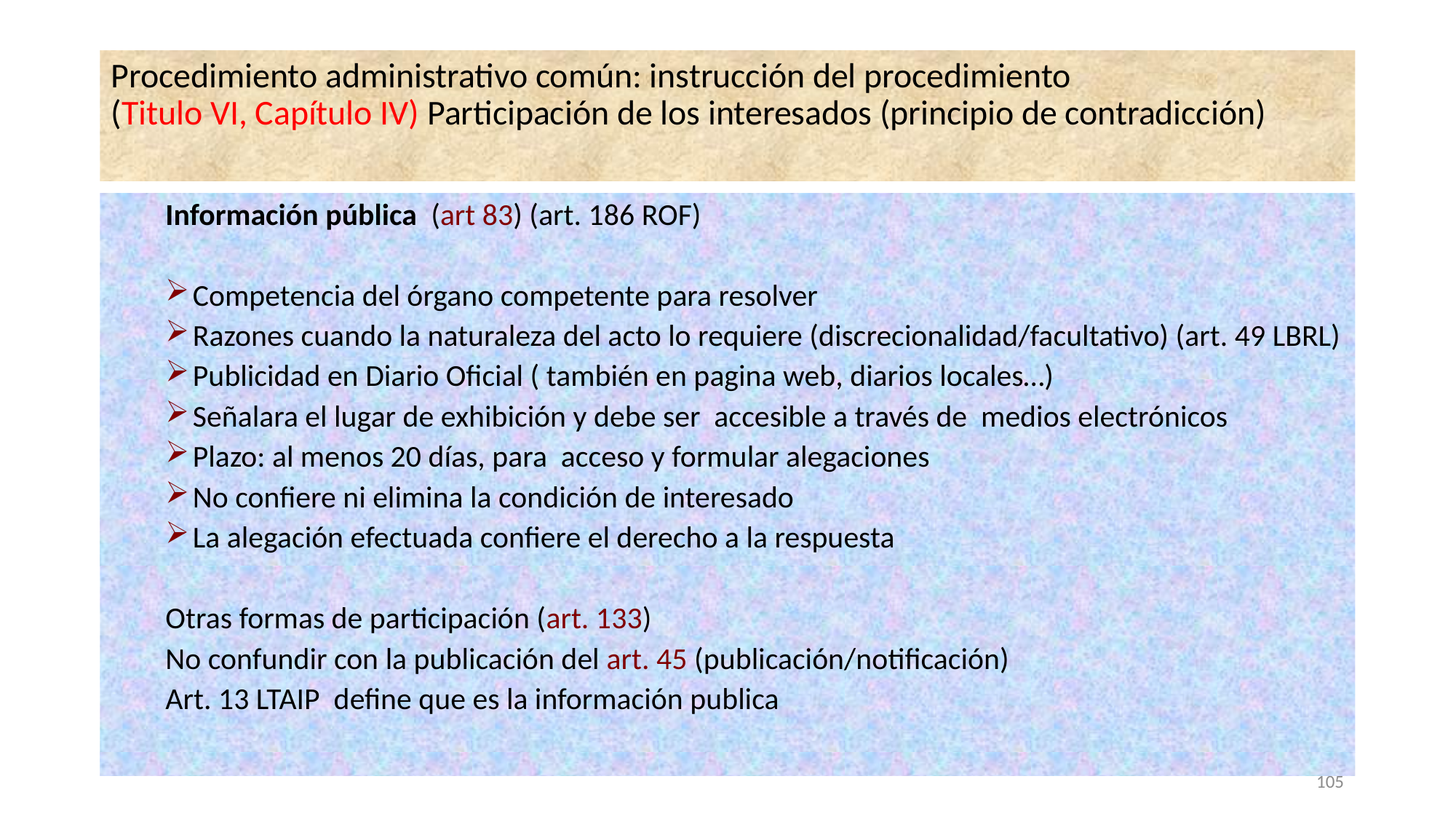

# Procedimiento administrativo común: instrucción del procedimiento (Titulo VI, Capítulo IV) Participación de los interesados (principio de contradicción)
Información pública  (art 83) (art. 186 ROF)

Competencia del órgano competente para resolver
Razones cuando la naturaleza del acto lo requiere (discrecionalidad/facultativo) (art. 49 LBRL)
Publicidad en Diario Oficial ( también en pagina web, diarios locales…)
Señalara el lugar de exhibición y debe ser  accesible a través de  medios electrónicos
Plazo: al menos 20 días, para  acceso y formular alegaciones
No confiere ni elimina la condición de interesado
La alegación efectuada confiere el derecho a la respuesta

Otras formas de participación (art. 133)
No confundir con la publicación del art. 45 (publicación/notificación)
Art. 13 LTAIP  define que es la información publica

105